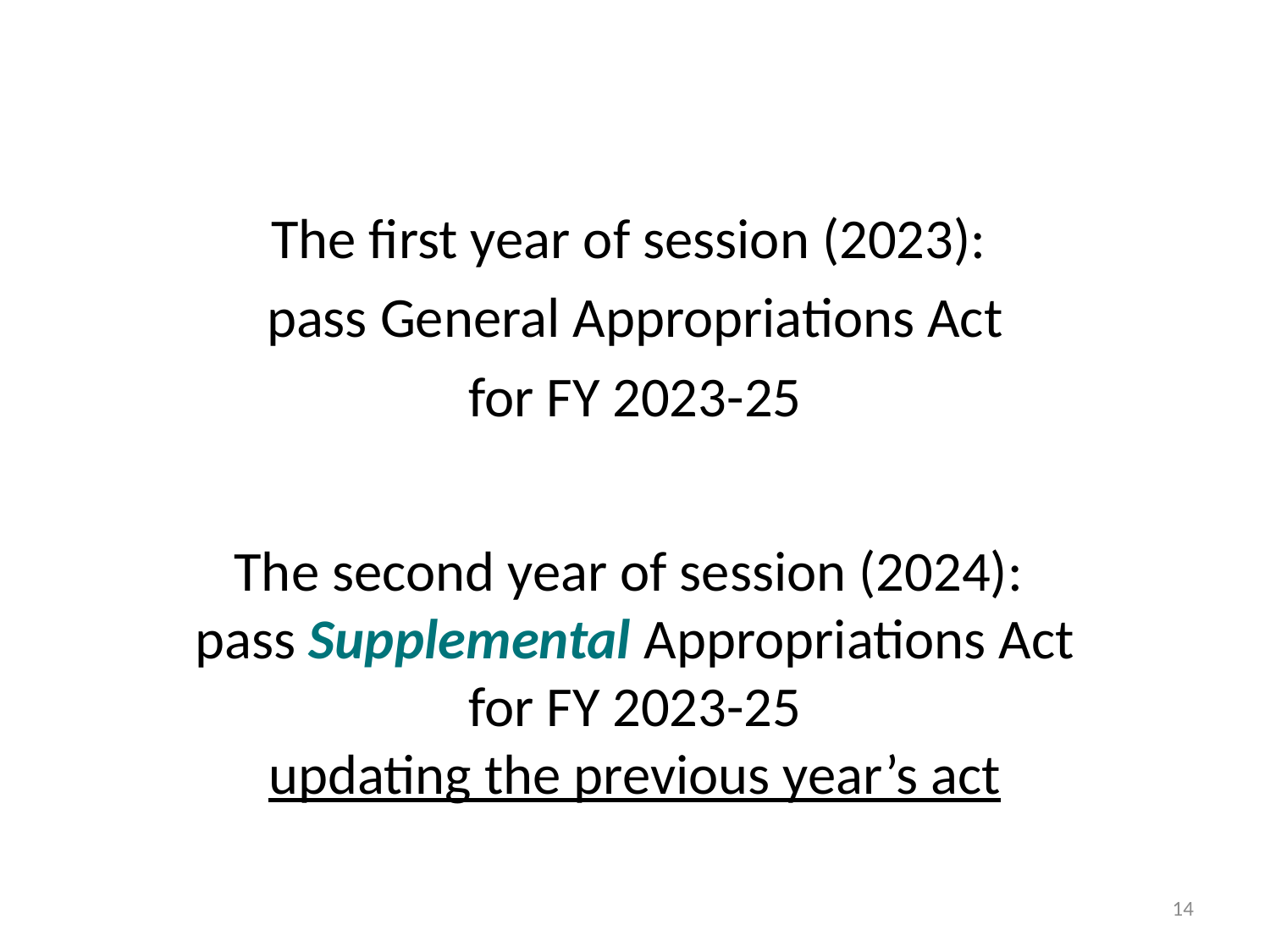

The first year of session (2023):
pass General Appropriations Act
for FY 2023-25

The second year of session (2024):
pass Supplemental Appropriations Act
for FY 2023-25
updating the previous year’s act

14